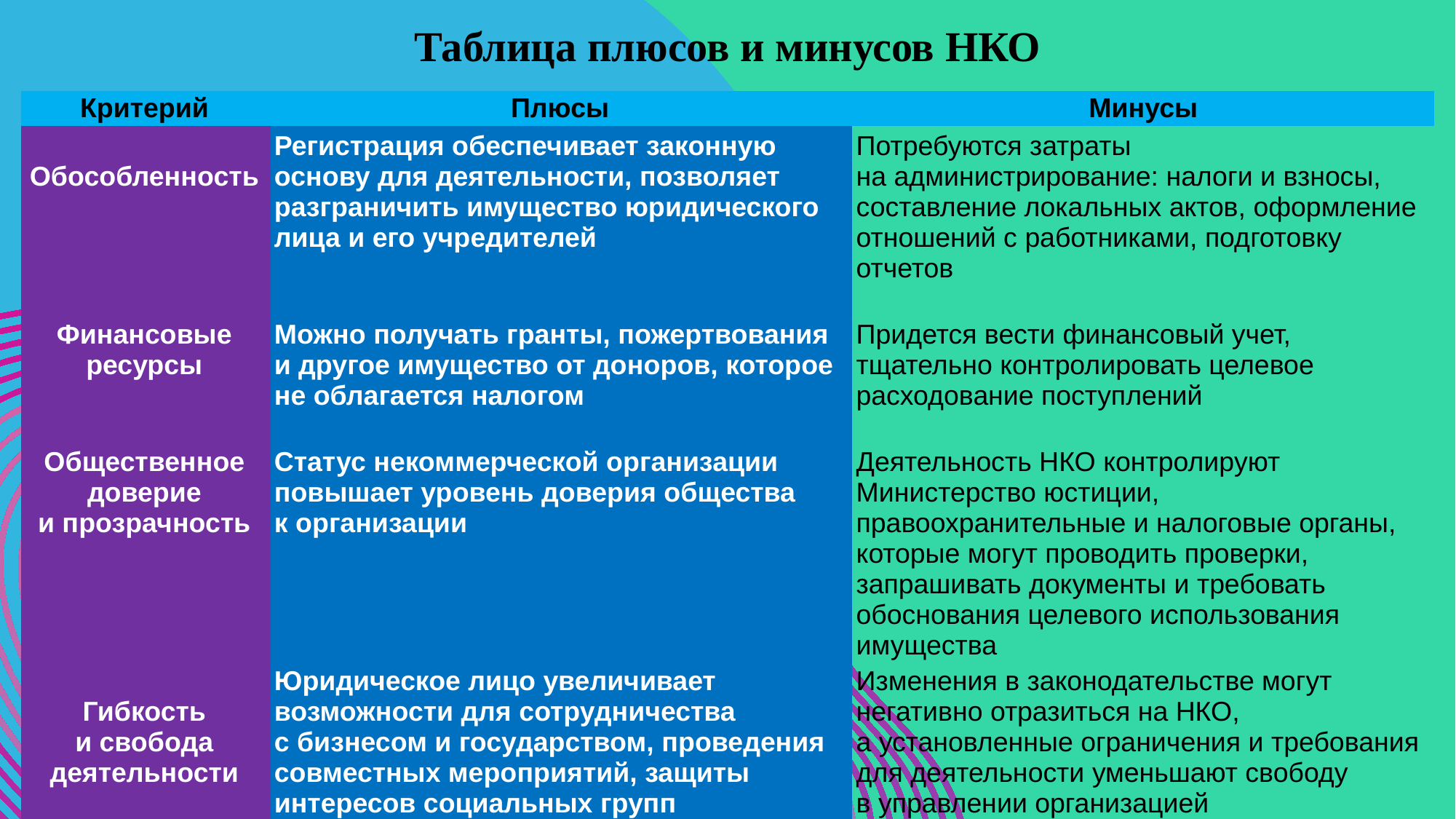

Таблица плюсов и минусов НКО
| Критерий | Плюсы | Минусы |
| --- | --- | --- |
| Обособленность | Регистрация обеспечивает законную основу для деятельности, позволяет разграничить имущество юридического лица и его учредителей | Потребуются затраты на администрирование: налоги и взносы, составление локальных актов, оформление отношений с работниками, подготовку отчетов |
| Финансовые ресурсы | Можно получать гранты, пожертвования и другое имущество от доноров, которое не облагается налогом | Придется вести финансовый учет, тщательно контролировать целевое расходование поступлений |
| Общественное доверие и прозрачность | Статус некоммерческой организации повышает уровень доверия общества к организации | Деятельность НКО контролируют Министерство юстиции, правоохранительные и налоговые органы, которые могут проводить проверки, запрашивать документы и требовать обоснования целевого использования имущества |
| Гибкость и свобода деятельности | Юридическое лицо увеличивает возможности для сотрудничества с бизнесом и государством, проведения совместных мероприятий, защиты интересов социальных групп | Изменения в законодательстве могут негативно отразиться на НКО, а установленные ограничения и требования для деятельности уменьшают свободу в управлении организацией |